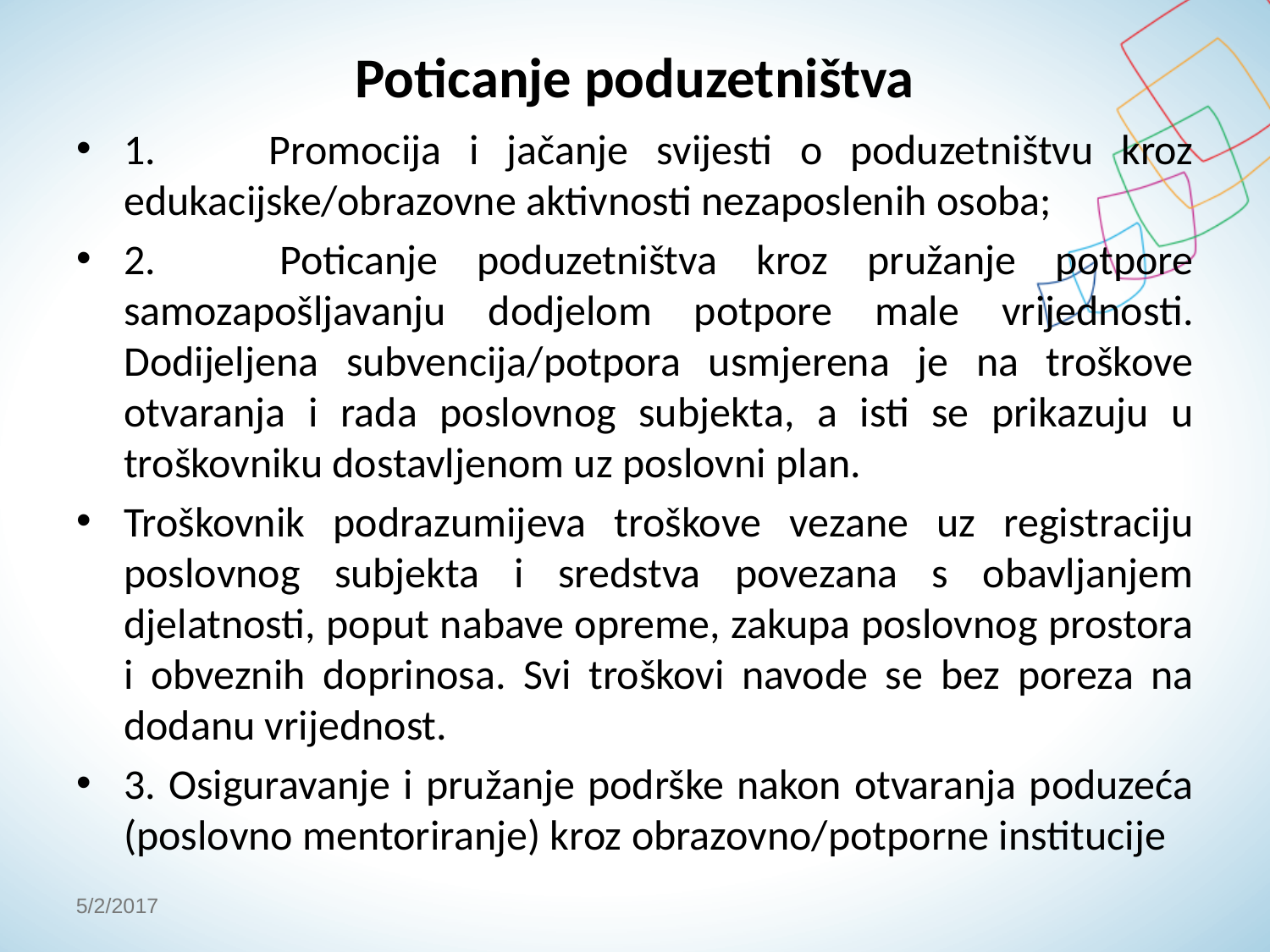

# Poticanje poduzetništva
1. 	Promocija i jačanje svijesti o poduzetništvu kroz edukacijske/obrazovne aktivnosti nezaposlenih osoba;
2. 	Poticanje poduzetništva kroz pružanje potpore samozapošljavanju dodjelom potpore male vrijednosti. Dodijeljena subvencija/potpora usmjerena je na troškove otvaranja i rada poslovnog subjekta, a isti se prikazuju u troškovniku dostavljenom uz poslovni plan.
Troškovnik podrazumijeva troškove vezane uz registraciju poslovnog subjekta i sredstva povezana s obavljanjem djelatnosti, poput nabave opreme, zakupa poslovnog prostora i obveznih doprinosa. Svi troškovi navode se bez poreza na dodanu vrijednost.
3. Osiguravanje i pružanje podrške nakon otvaranja poduzeća (poslovno mentoriranje) kroz obrazovno/potporne institucije